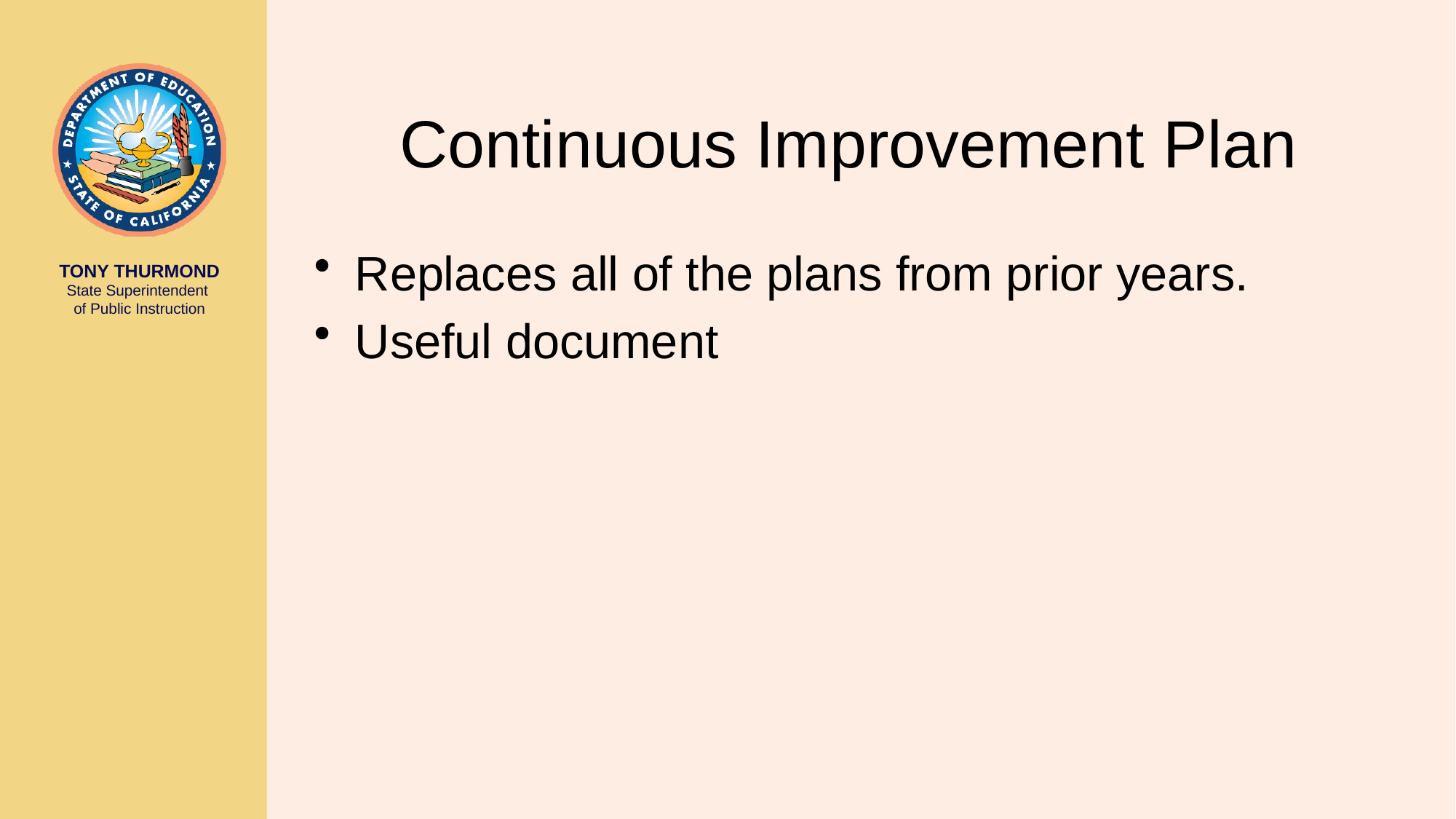

# Continuous Improvement Plan
Replaces all of the plans from prior years.
Useful document